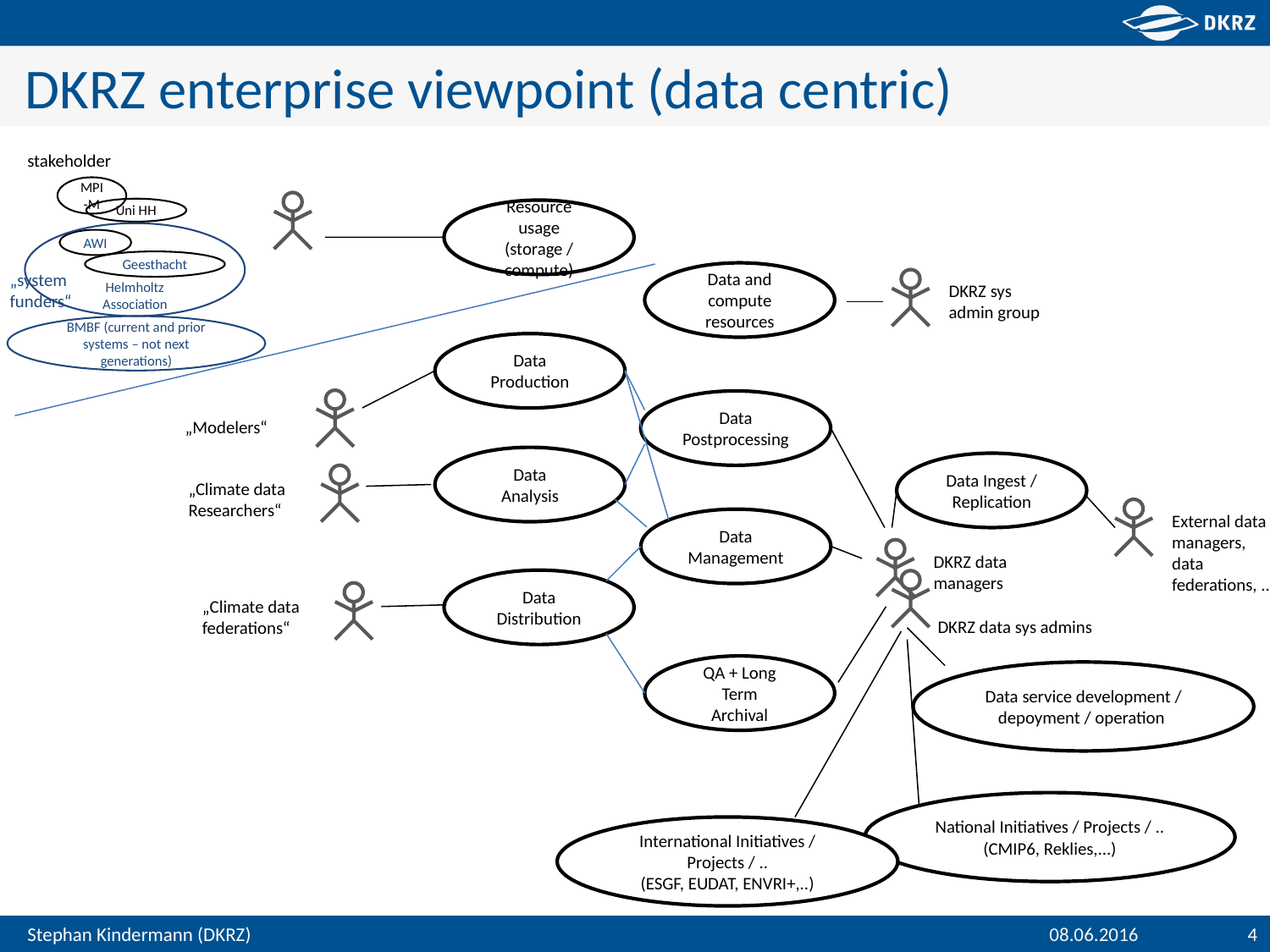

# DKRZ enterprise viewpoint (data centric)
stakeholder
MPI-M

Uni HH
Resource usage (storage / compute)

Helmholtz
Association
AWI
Geesthacht
„system funders“
Data and compute resources

DKRZ sys admin group
BMBF (current and prior systems – not next generations)
Data Production

Data Postprocessing
„Modelers“
Data
Analysis
Data Ingest / Replication

„Climate data Researchers“

External data managers, data federations, ..
Data Management

DKRZ data managers
Data
Distribution

„Climate data federations“
DKRZ data sys admins
QA + Long Term
Archival
Data service development / depoyment / operation
National Initiatives / Projects / ..
(CMIP6, Reklies,...)
International Initiatives / Projects / ..
(ESGF, EUDAT, ENVRI+,..)
08.06.2016
4